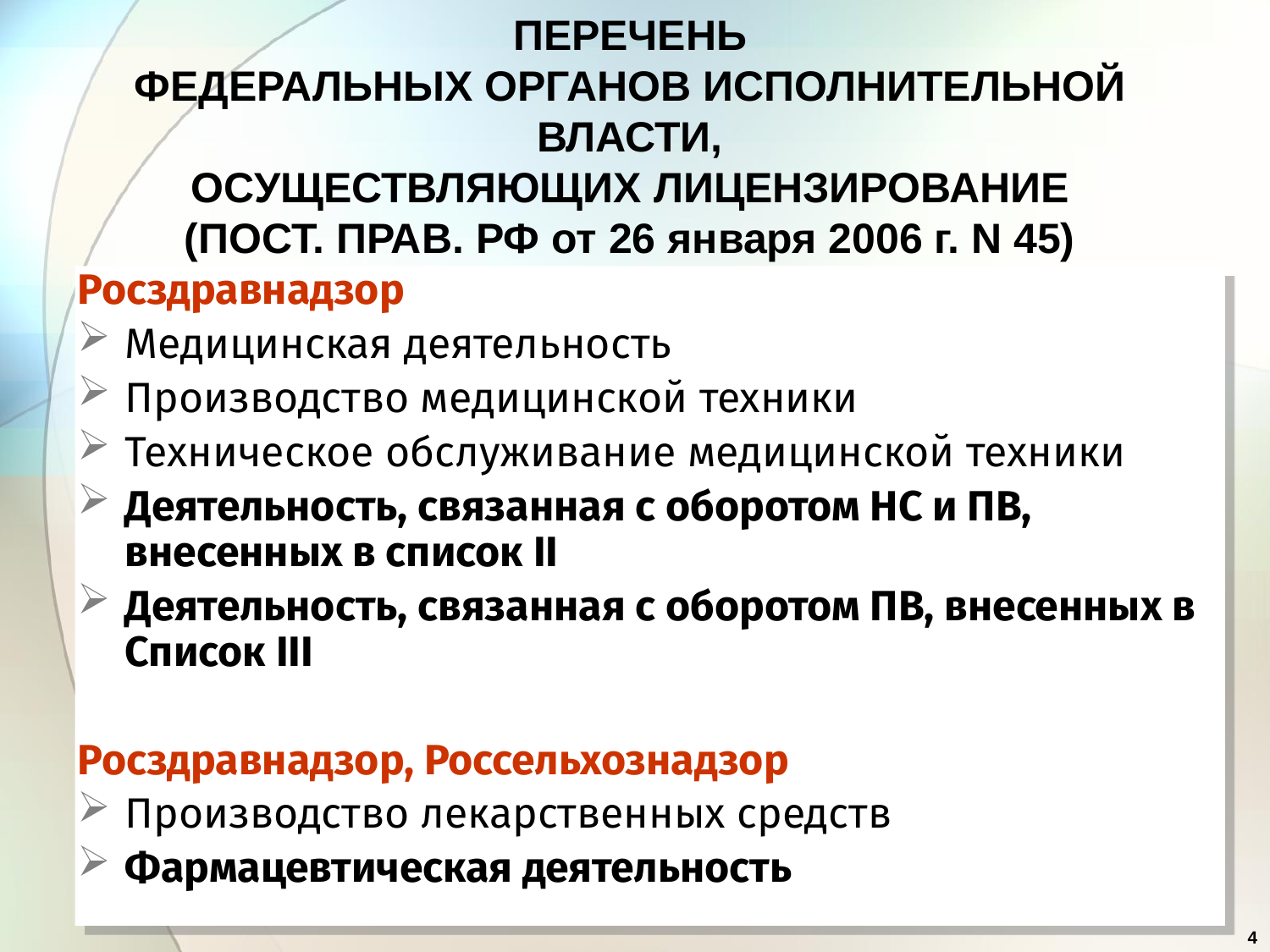

ПЕРЕЧЕНЬ
ФЕДЕРАЛЬНЫХ ОРГАНОВ ИСПОЛНИТЕЛЬНОЙ ВЛАСТИ,
ОСУЩЕСТВЛЯЮЩИХ ЛИЦЕНЗИРОВАНИЕ
(ПОСТ. ПРАВ. РФ от 26 января 2006 г. N 45)
Росздравнадзор
Медицинская деятельность
Производство медицинской техники
Техническое обслуживание медицинской техники
Деятельность, связанная с оборотом НС и ПВ, внесенных в список II
Деятельность, связанная с оборотом ПВ, внесенных в Список III

Росздравнадзор, Россельхознадзор
Производство лекарственных средств
Фармацевтическая деятельность
4